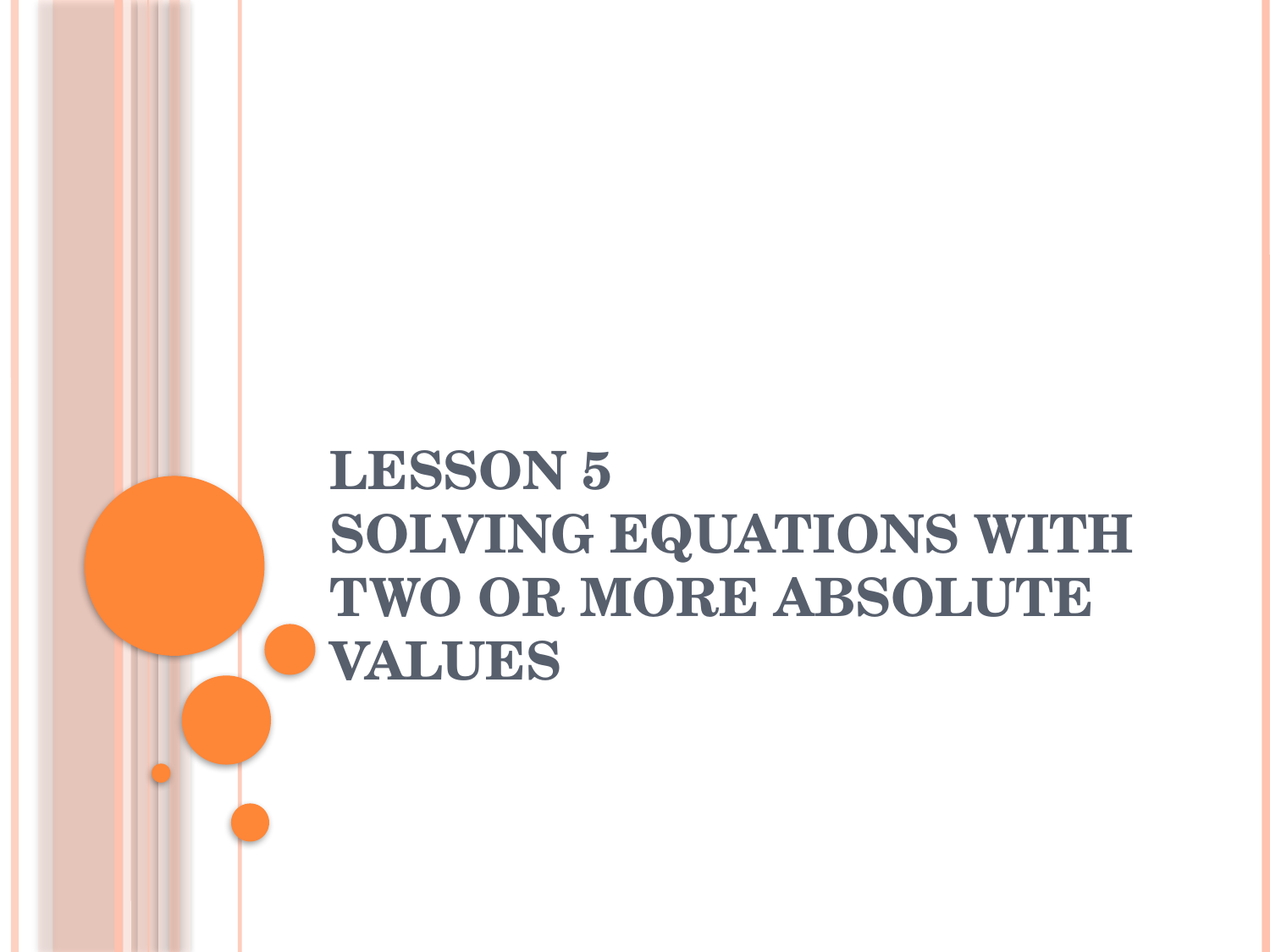

# Lesson 5 Solving Equations with Two or MOre Absolute Values